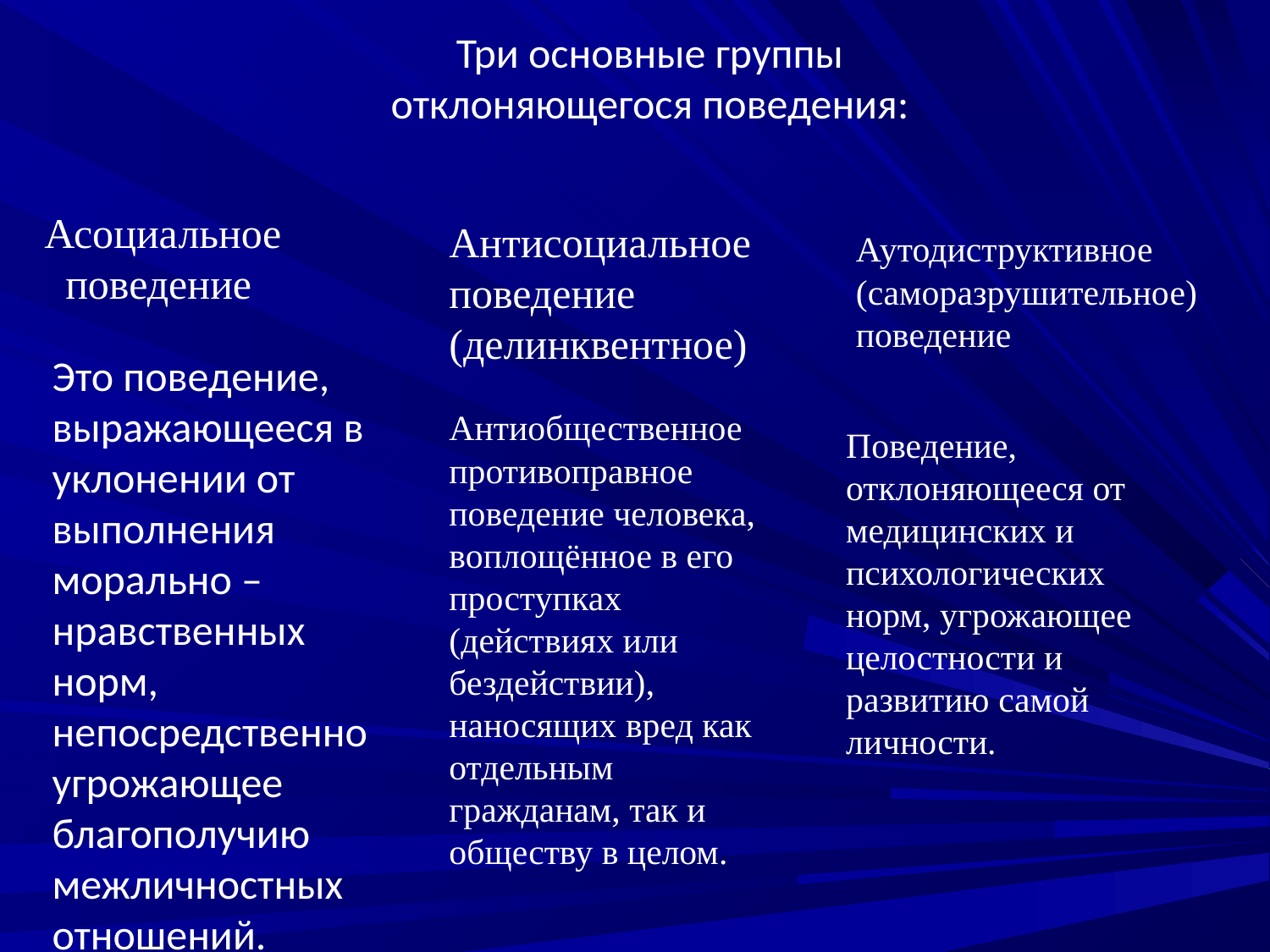

Три основные группы
отклоняющегося поведения:

   Асоциальное
     поведение

Антисоциальное
поведение
(делинквентное)

Аутодиструктивное
(саморазрушительное)
поведение

Это поведение,
выражающееся в
уклонении от
выполнения
морально –
нравственных норм,
непосредственно
угрожающее
благополучию
межличностных
отношений.

Антиобщественное
противоправное
поведение человека,
воплощённое в его
проступках
(действиях или
бездействии),
наносящих вред как
отдельным
гражданам, так и
обществу в целом.
Поведение,
отклоняющееся от
медицинских и
психологических
норм, угрожающее
целостности и
развитию самой
личности.